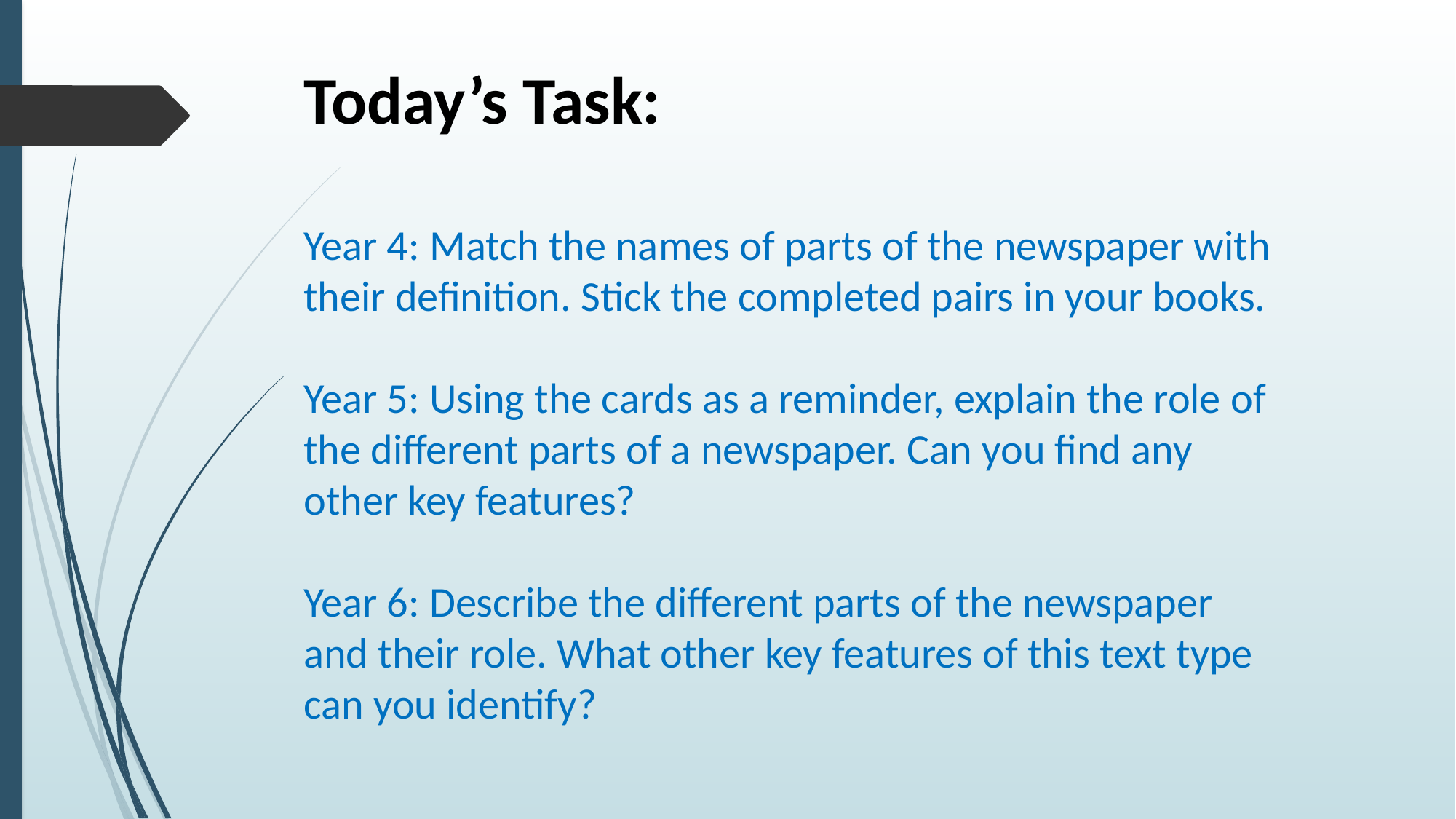

Today’s Task:

Year 4: Match the names of parts of the newspaper with their definition. Stick the completed pairs in your books.

Year 5: Using the cards as a reminder, explain the role of the different parts of a newspaper. Can you find any other key features?

Year 6: Describe the different parts of the newspaper and their role. What other key features of this text type can you identify?